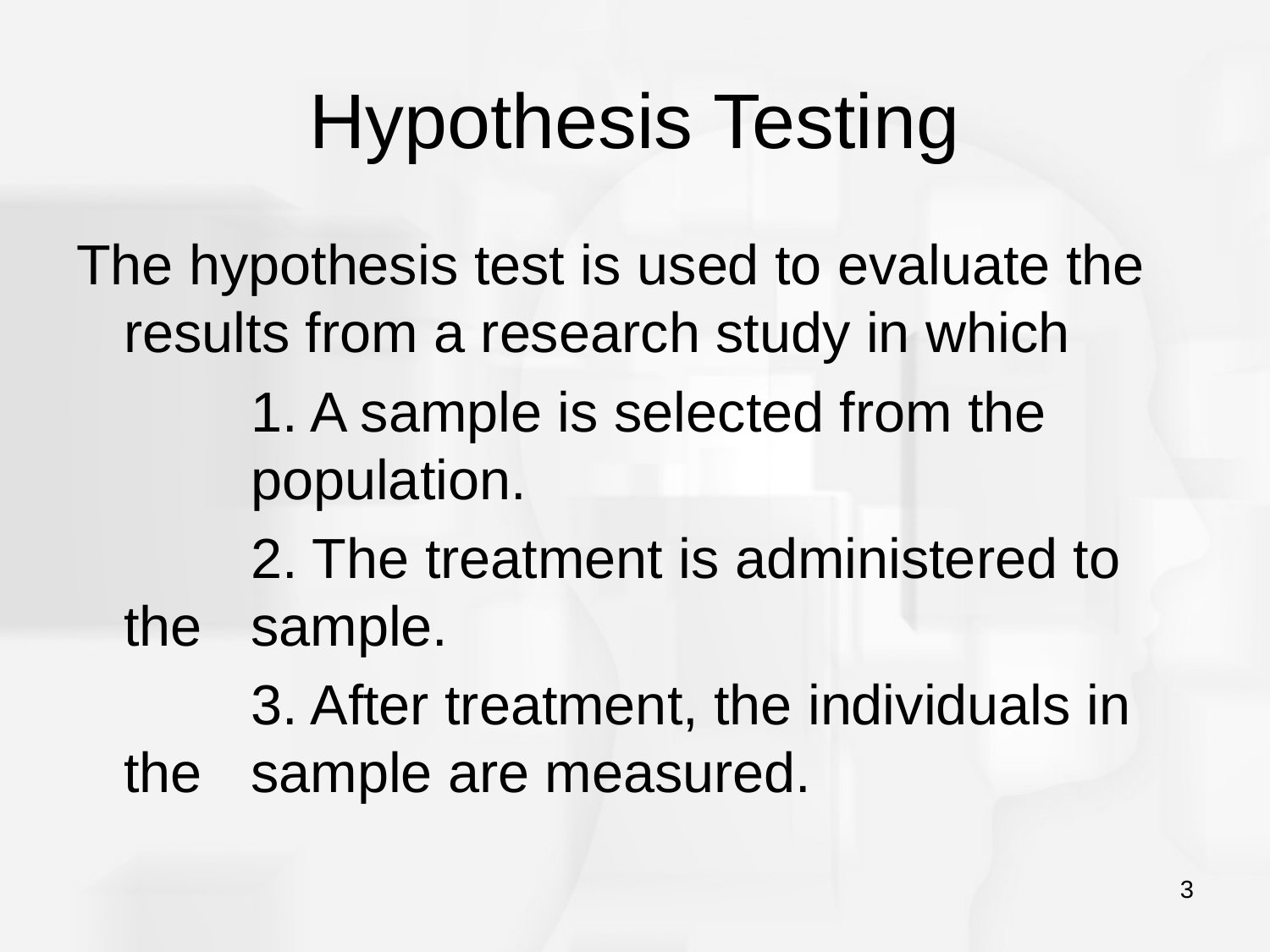

# Hypothesis Testing
The hypothesis test is used to evaluate the results from a research study in which
		1. A sample is selected from the 		population.
		2. The treatment is administered to the 	sample.
		3. After treatment, the individuals in the 	sample are measured.
3